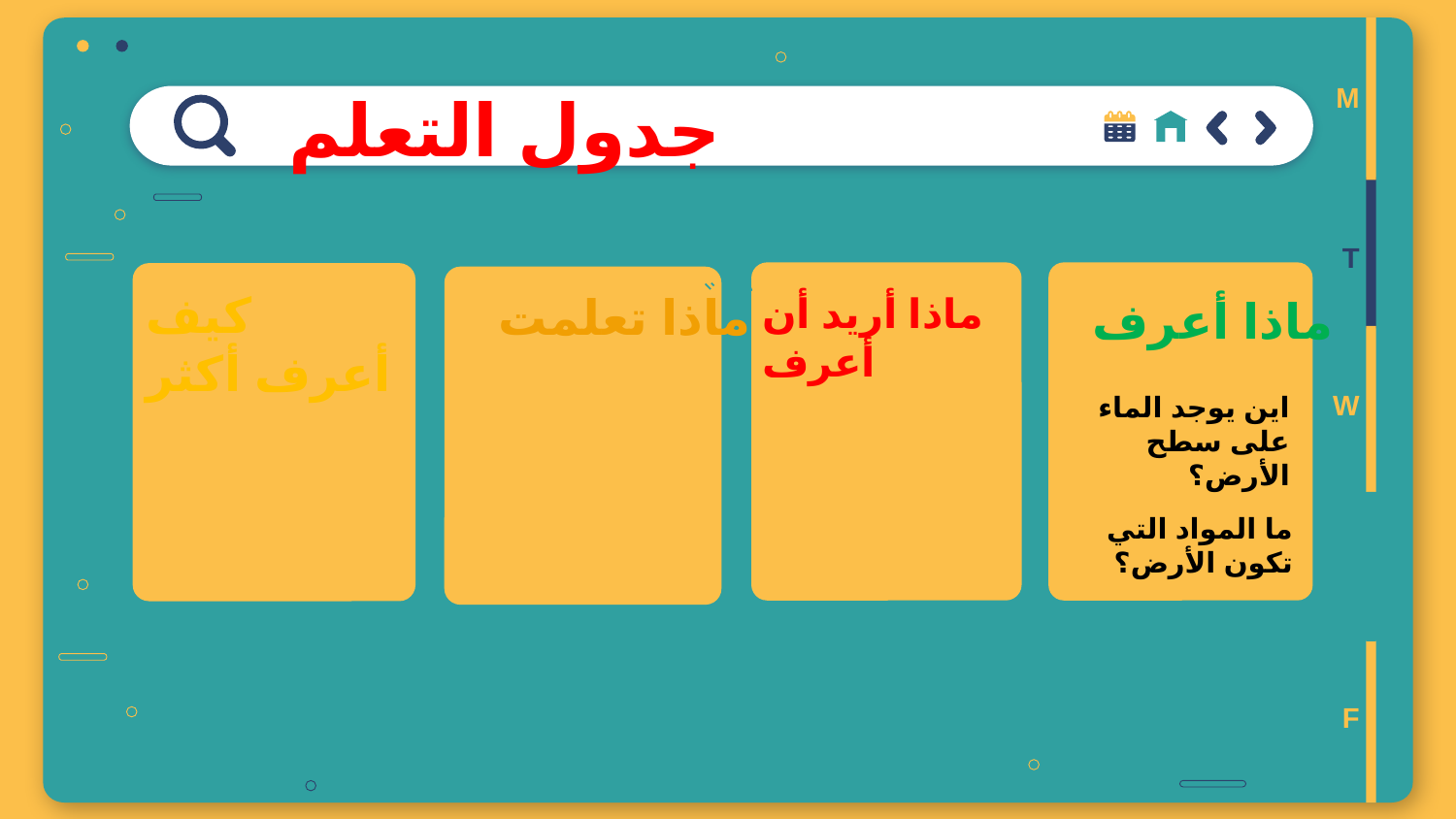

M
جدول التعلم

T

كيف أعرف أكثر
ماذا تعلمت
ماذا أريد أن أعرف

ماذا أعرف

اين يوجد الماء على سطح الأرض؟
W

ما المواد التي تكون الأرض؟
T

F